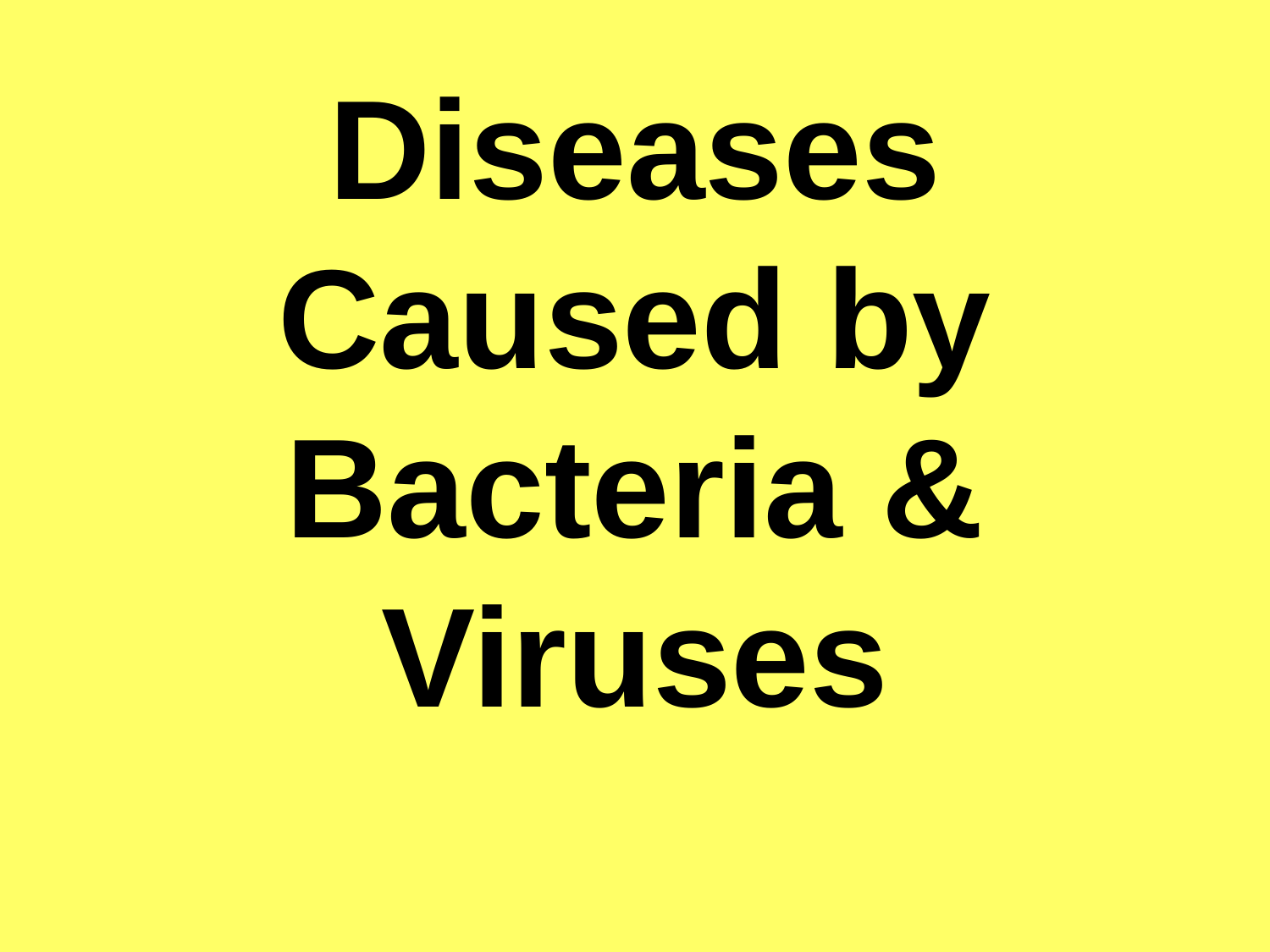

# Diseases Caused by Bacteria & Viruses